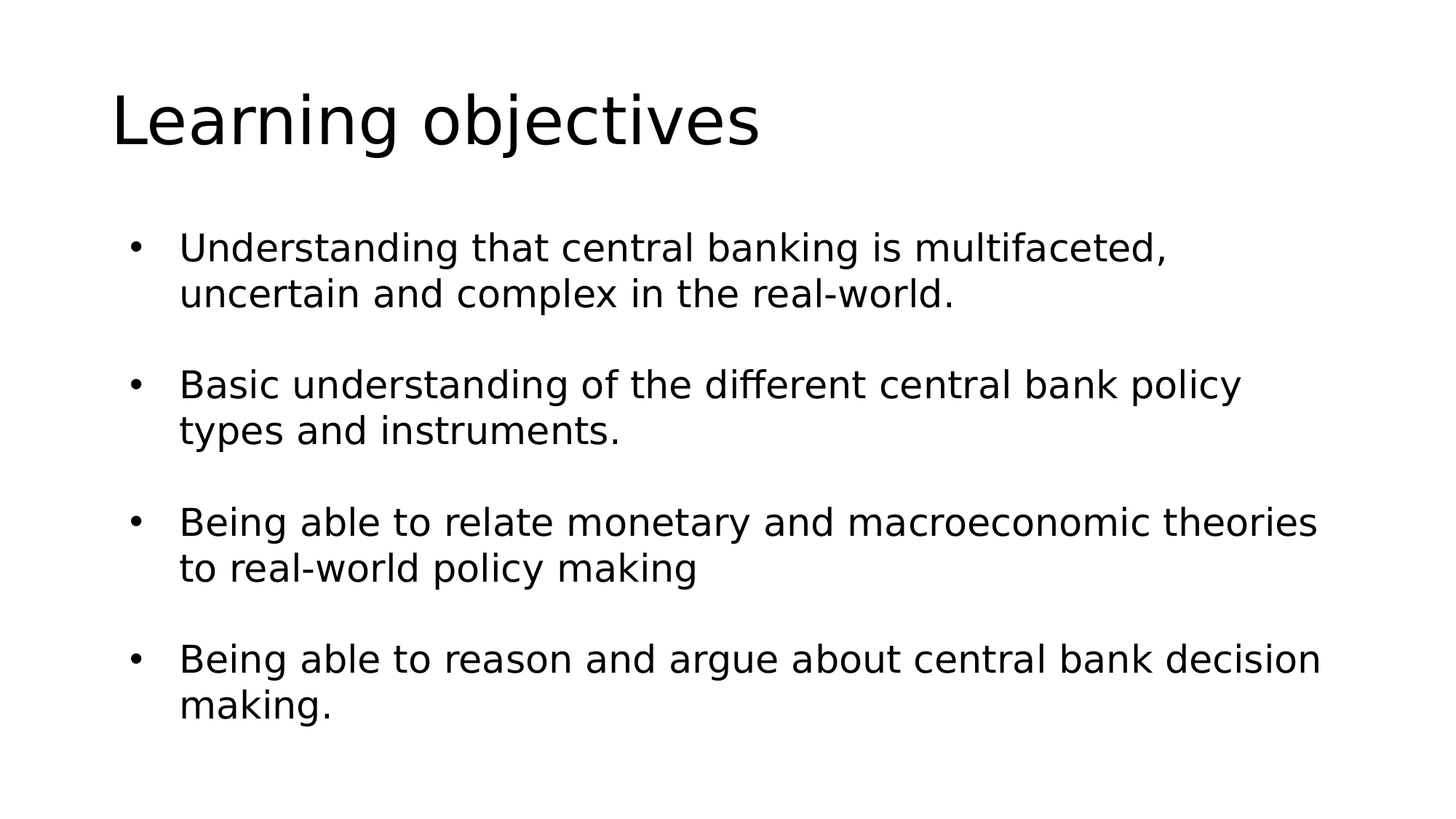

# Learning objectives
Understanding that central banking is multifaceted, uncertain and complex in the real-world.

Basic understanding of the different central bank policy types and instruments.

Being able to relate monetary and macroeconomic theories to real-world policy making

Being able to reason and argue about central bank decision making.